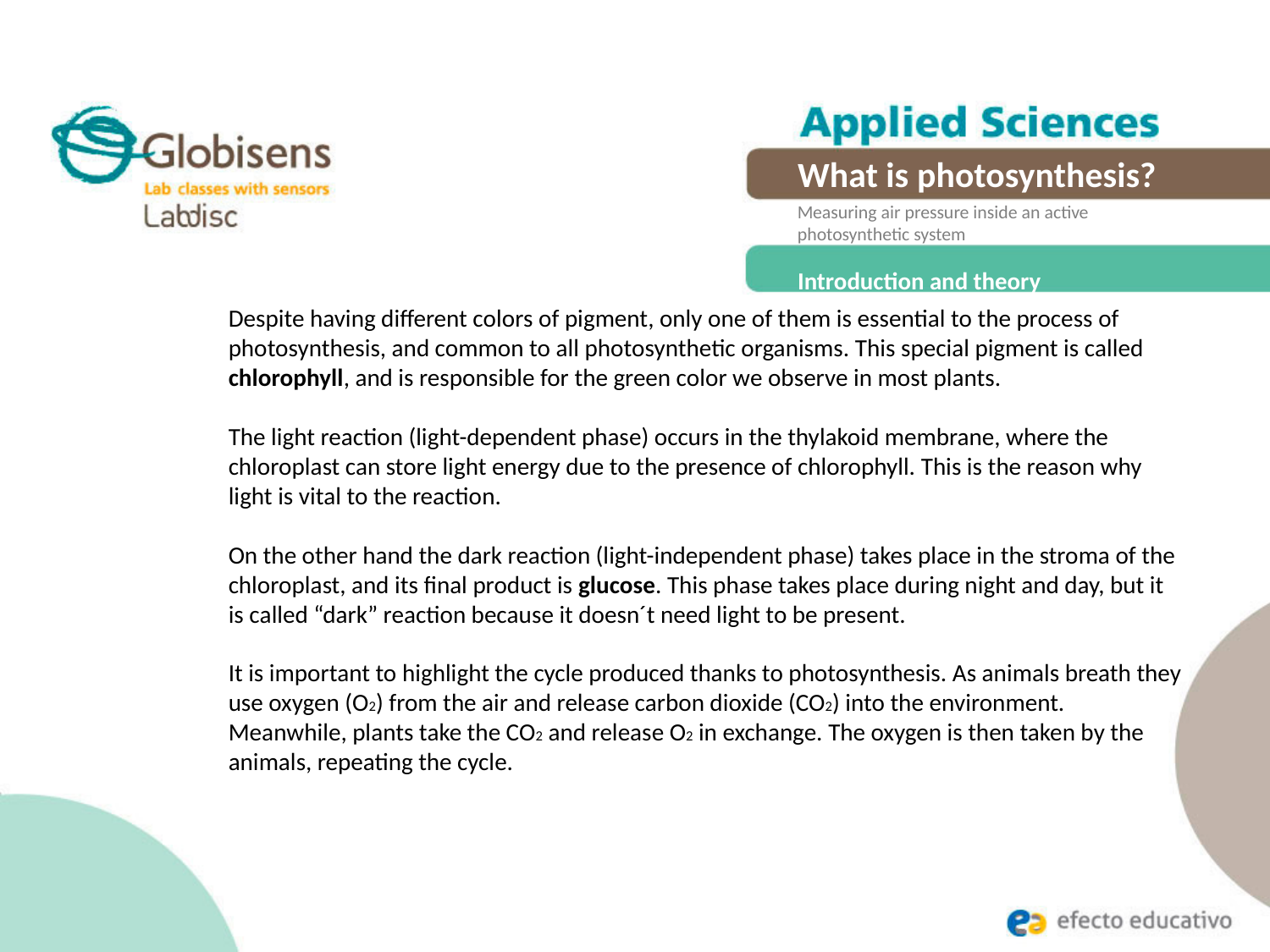

What is photosynthesis?
Measuring air pressure inside an active
photosynthetic system
Introduction and theory

Despite having different colors of pigment, only one of them is essential to the process of photosynthesis, and common to all photosynthetic organisms. This special pigment is called chlorophyll, and is responsible for the green color we observe in most plants.

The light reaction (light-dependent phase) occurs in the thylakoid membrane, where the chloroplast can store light energy due to the presence of chlorophyll. This is the reason why light is vital to the reaction.

On the other hand the dark reaction (light-independent phase) takes place in the stroma of the chloroplast, and its final product is glucose. This phase takes place during night and day, but it is called “dark” reaction because it doesn´t need light to be present.

It is important to highlight the cycle produced thanks to photosynthesis. As animals breath they use oxygen (O2) from the air and release carbon dioxide (CO2) into the environment. Meanwhile, plants take the CO2 and release O2 in exchange. The oxygen is then taken by the animals, repeating the cycle.